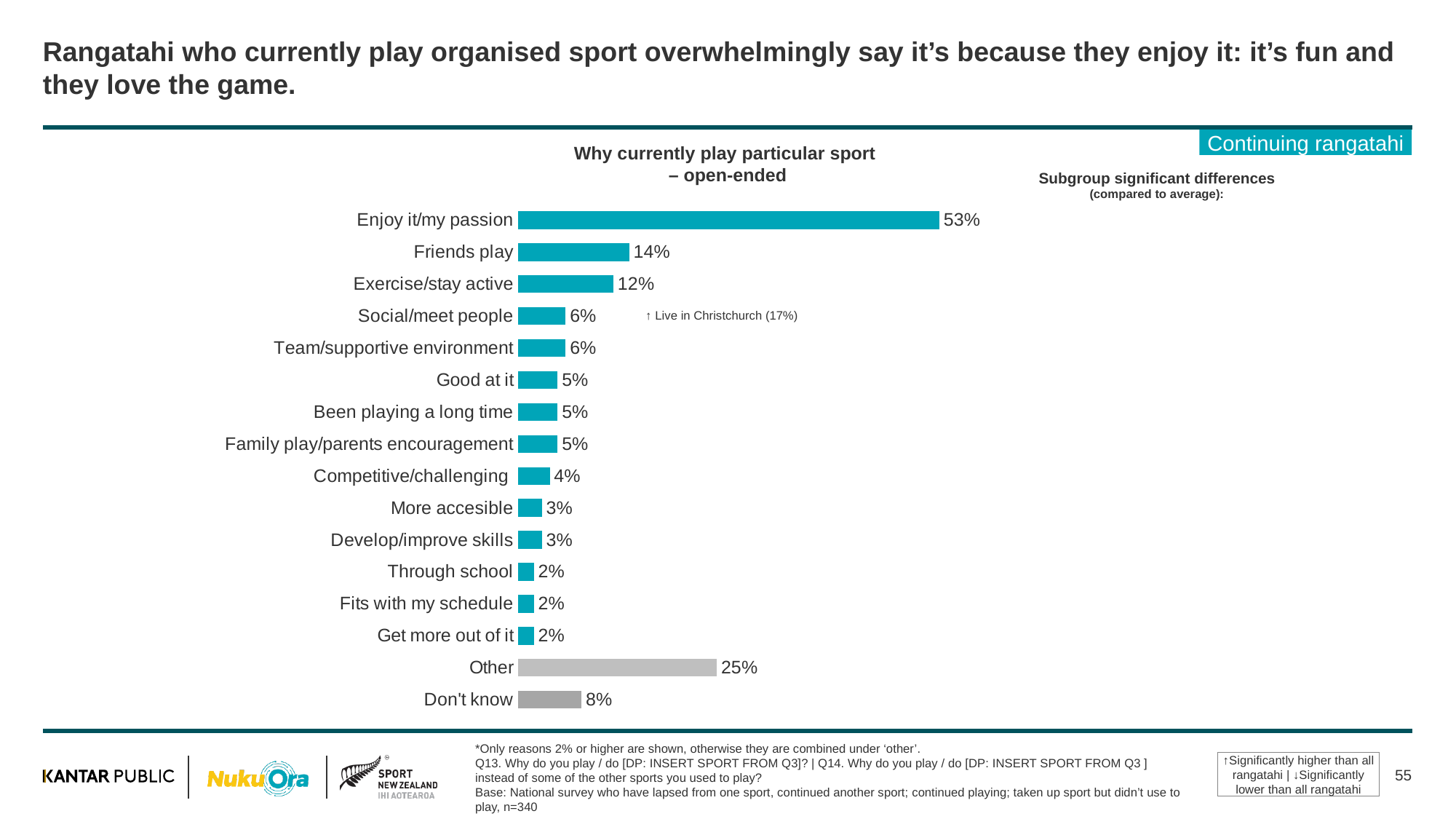

# Rangatahi who currently play organised sport overwhelmingly say it’s because they enjoy it: it’s fun and they love the game.
Continuing rangatahi
Why currently play particular sport
– open-ended
Subgroup significant differences (compared to average):

### Chart

| Category | Series 1 |
|---|---|
| Enjoy it/my passion | 0.53 |
| Friends play | 0.14 |
| Exercise/stay active | 0.12 |
| Social/meet people | 0.06 |
| Team/supportive environment | 0.06 |
| Good at it | 0.05 |
| Been playing a long time | 0.05 |
| Family play/parents encouragement | 0.05 |
| Competitive/challenging  | 0.04 |
| More accesible | 0.03 |
| Develop/improve skills | 0.03 |
| Through school | 0.02 |
| Fits with my schedule | 0.02 |
| Get more out of it | 0.02 |
| Other | 0.25 |
| Don't know | 0.08 |
↑ Live in Christchurch (17%)
↑Significantly higher than all rangatahi | ↓Significantly lower than all rangatahi
55
*Only reasons 2% or higher are shown, otherwise they are combined under ‘other’.
Q13. Why do you play / do [DP: INSERT SPORT FROM Q3]? | Q14. Why do you play / do [DP: INSERT SPORT FROM Q3 ] instead of some of the other sports you used to play?
Base: National survey who have lapsed from one sport, continued another sport; continued playing; taken up sport but didn’t use to play, n=340